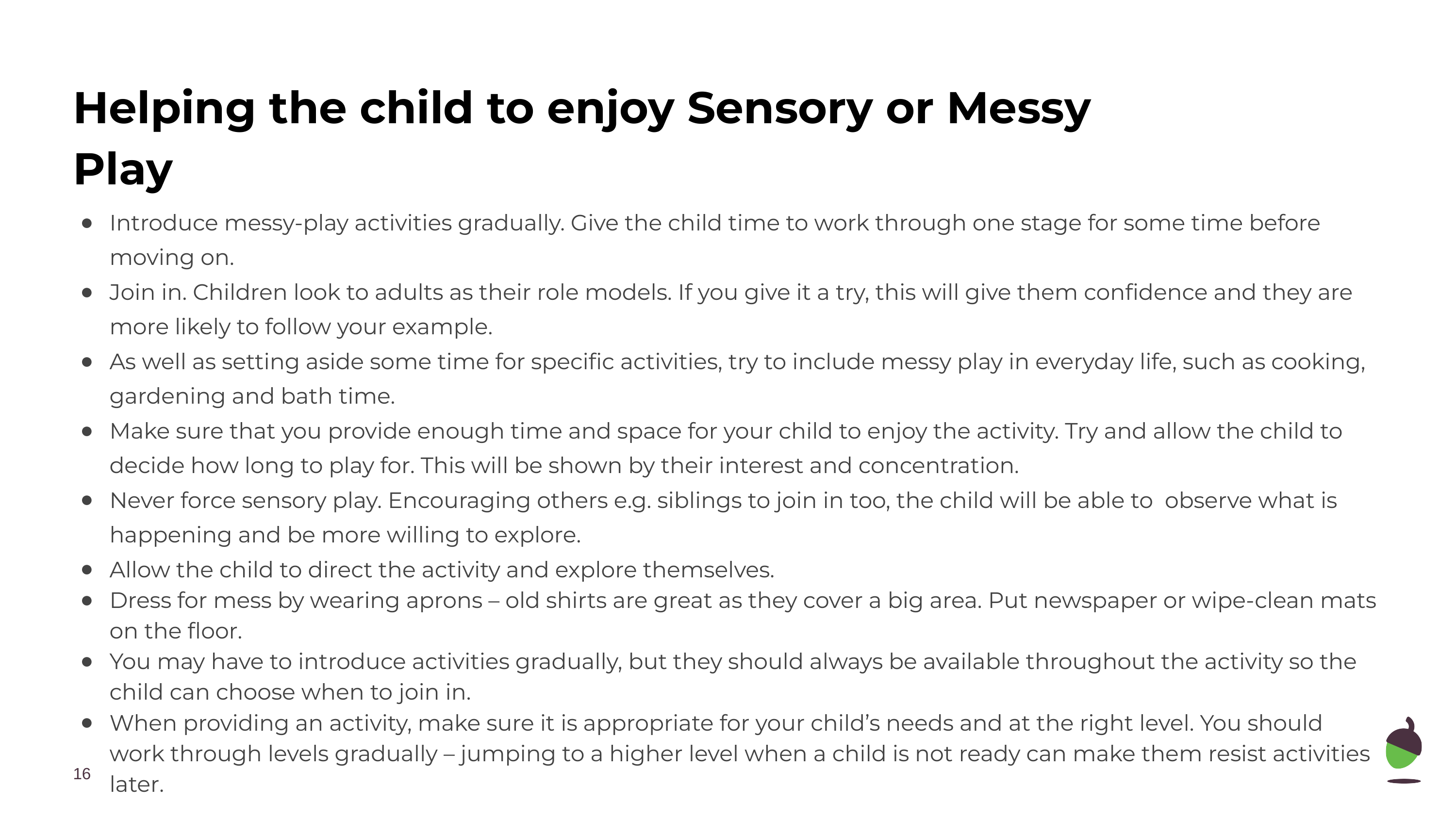

# Helping the child to enjoy Sensory or Messy Play
Introduce messy-play activities gradually. Give the child time to work through one stage for some time before moving on.
Join in. Children look to adults as their role models. If you give it a try, this will give them confidence and they are more likely to follow your example.
As well as setting aside some time for specific activities, try to include messy play in everyday life, such as cooking, gardening and bath time.
Make sure that you provide enough time and space for your child to enjoy the activity. Try and allow the child to decide how long to play for. This will be shown by their interest and concentration.
Never force sensory play. Encouraging others e.g. siblings to join in too, the child will be able to  observe what is happening and be more willing to explore.
Allow the child to direct the activity and explore themselves.
Dress for mess by wearing aprons – old shirts are great as they cover a big area. Put newspaper or wipe-clean mats on the floor.
You may have to introduce activities gradually, but they should always be available throughout the activity so the child can choose when to join in.
When providing an activity, make sure it is appropriate for your child’s needs and at the right level. You should work through levels gradually – jumping to a higher level when a child is not ready can make them resist activities later.
16